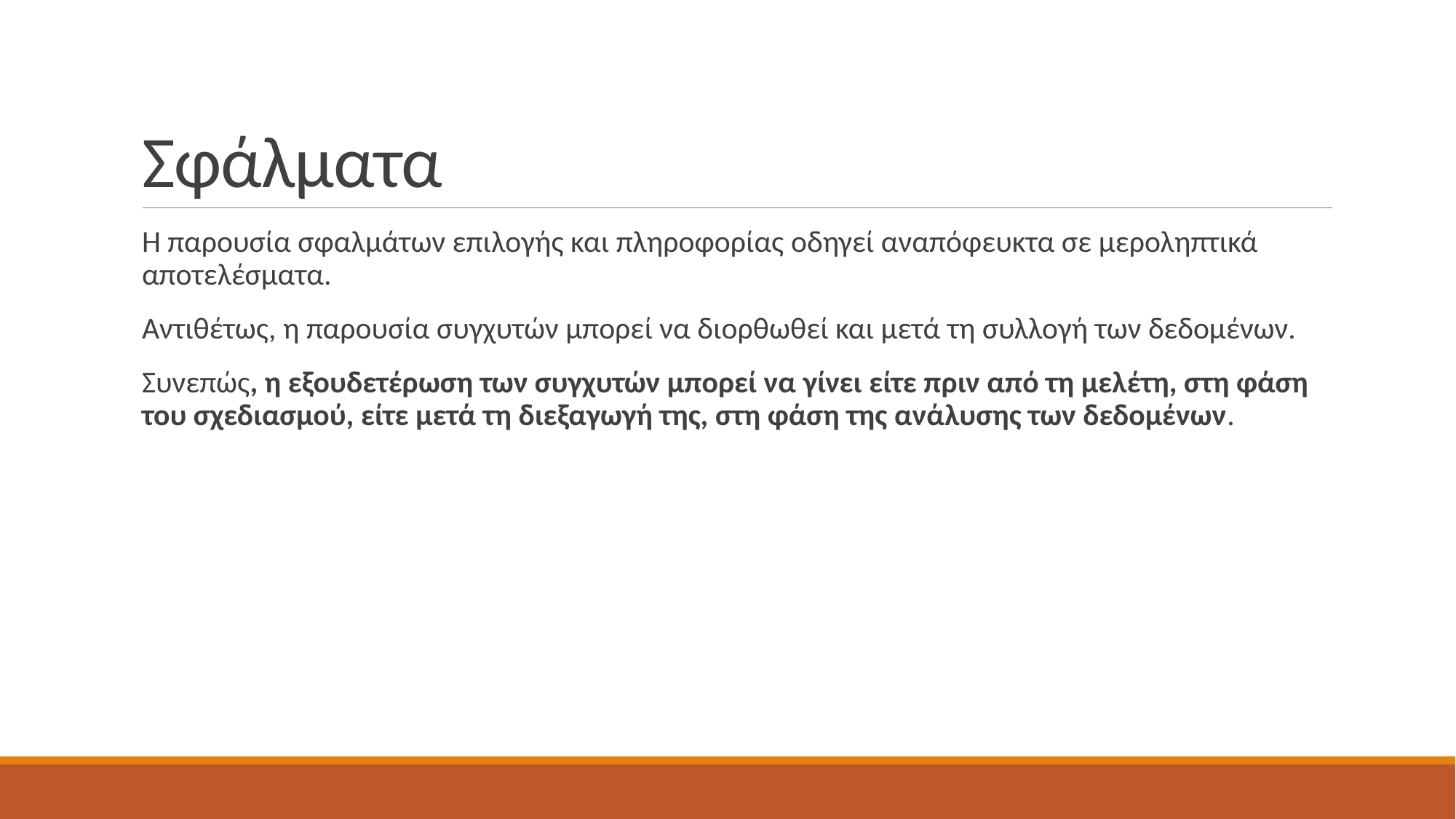

# Σφάλματα
Η παρουσία σφαλμάτων επιλογής και πληροφορίας οδηγεί αναπόφευκτα σε μεροληπτικά αποτελέσματα.
Αντιθέτως, η παρουσία συγχυτών μπορεί να διορθωθεί και μετά τη συλλογή των δεδομένων.
Συνεπώς, η εξουδετέρωση των συγχυτών μπορεί να γίνει είτε πριν από τη μελέτη, στη φάση του σχεδιασμού, είτε μετά τη διεξαγωγή της, στη φάση της ανάλυσης των δεδομένων.